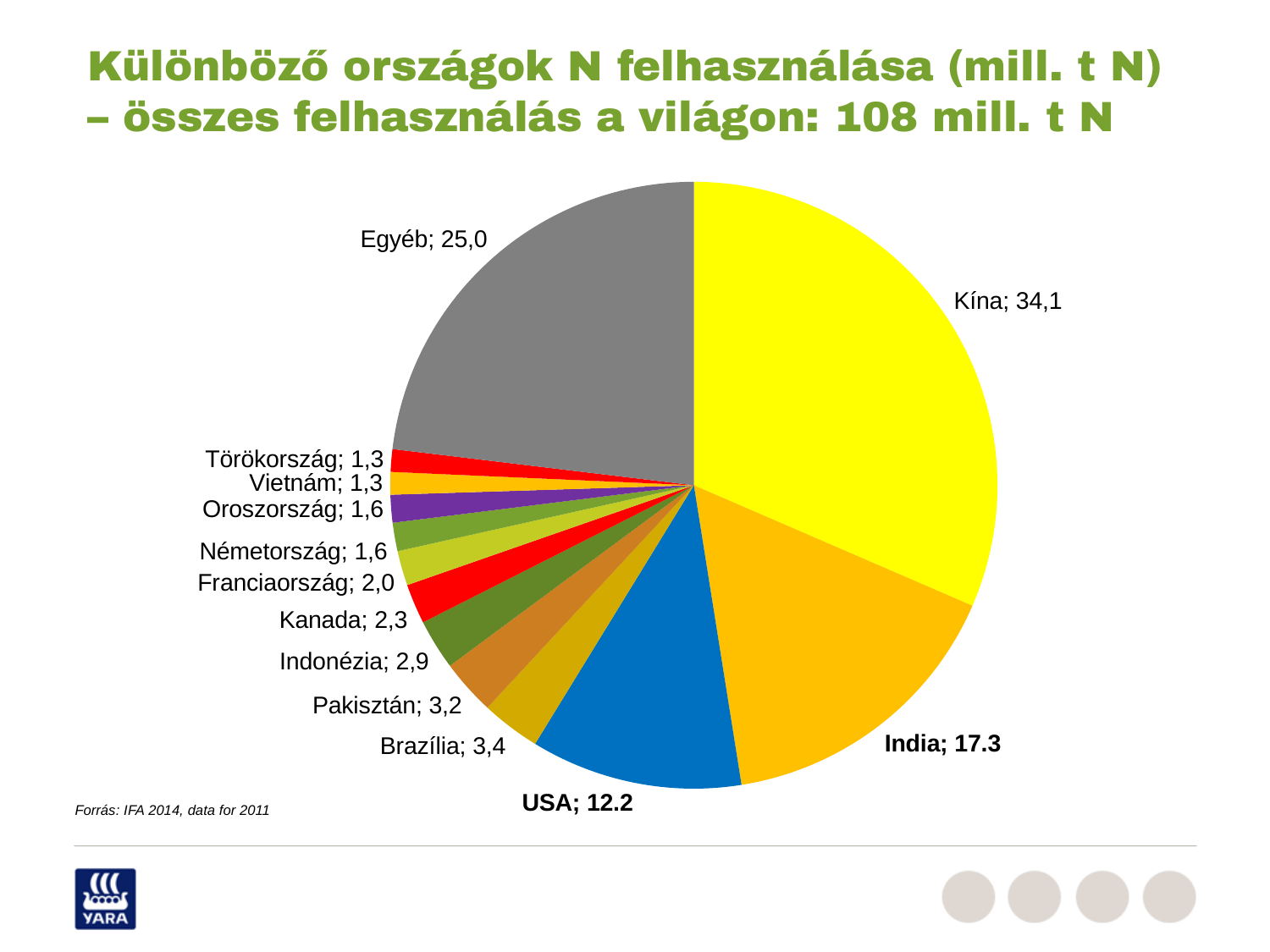

Különböző országok N felhasználása (mill. t N) – összes felhasználás a világon: 108 mill. t N

### Chart

| Category | Column1 |
|---|---|
| China | 34.1 |
| India | 17.3 |
| USA | 12.2 |
| Brasilia | 3.4 |
| Pakistan | 3.2 |
| Indonesia | 2.9 |
| Canada | 2.3 |
| France | 2.0 |
| Germany | 1.64 |
| Russia | 1.6 |
| Vietnam | 1.3 |
| Turkey | 1.3 |
| Others | 25.0 |
Forrás: IFA 2014, data for 2011